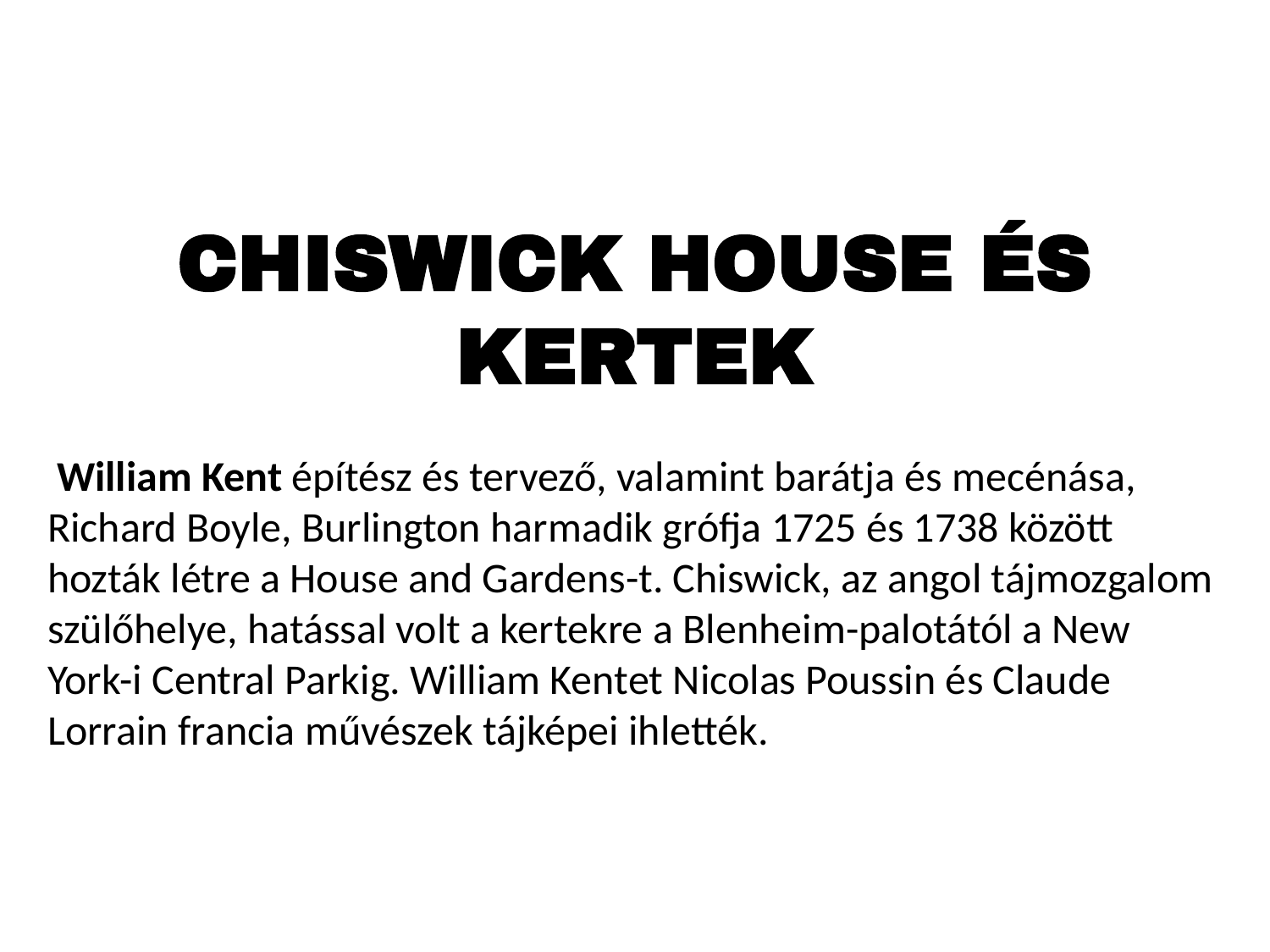

CHISWICK HOUSE ÉS KERTEK

 William Kent építész és tervező, valamint barátja és mecénása, Richard Boyle, Burlington harmadik grófja 1725 és 1738 között hozták létre a House and Gardens-t. Chiswick, az angol tájmozgalom szülőhelye, hatással volt a kertekre a Blenheim-palotától a New York-i Central Parkig. William Kentet Nicolas Poussin és Claude Lorrain francia művészek tájképei ihlették.